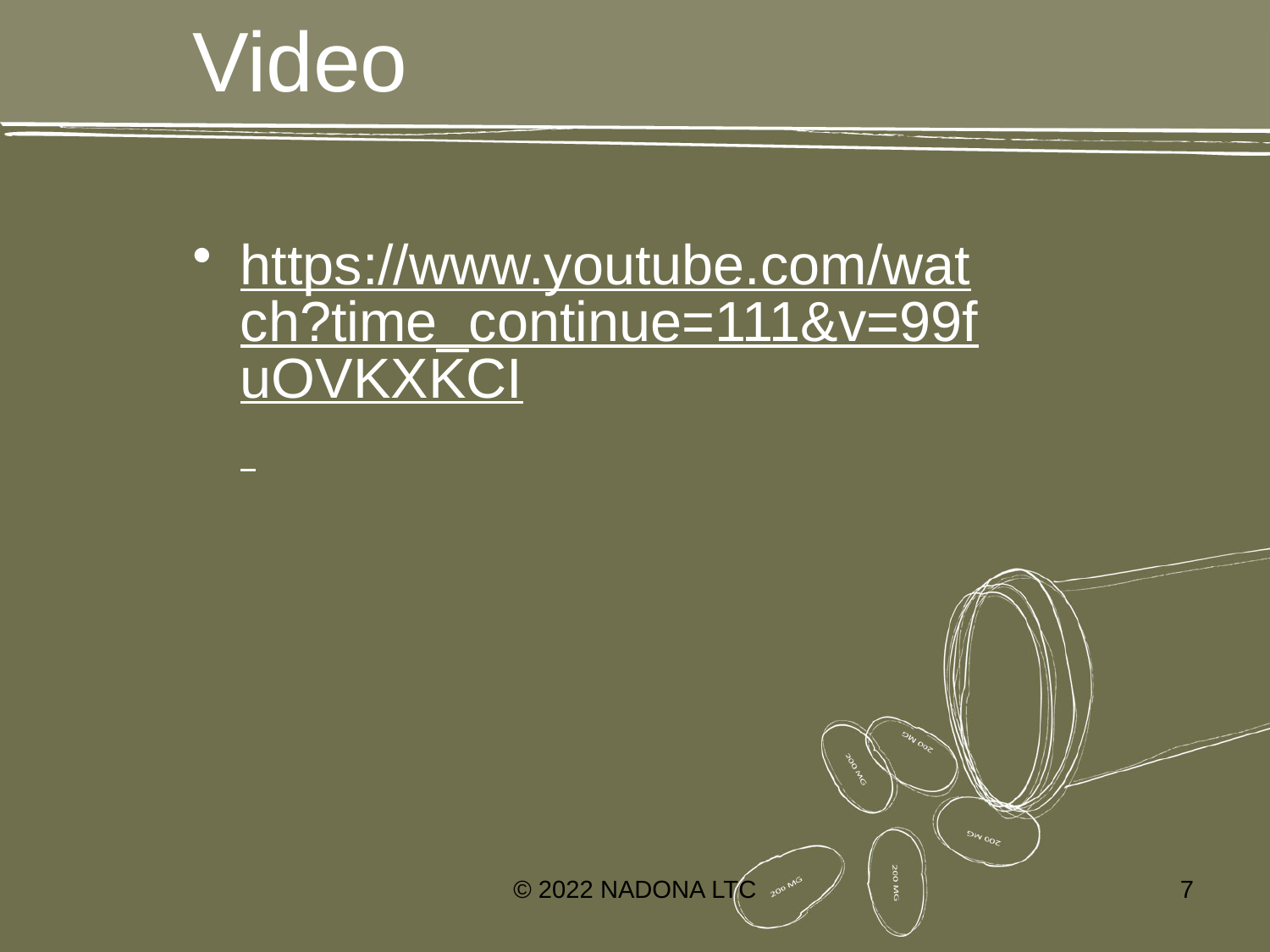

# Video
https://www.youtube.com/watch?time_continue=111&v=99fuOVKXKCI

© 2022 NADONA LTC
7